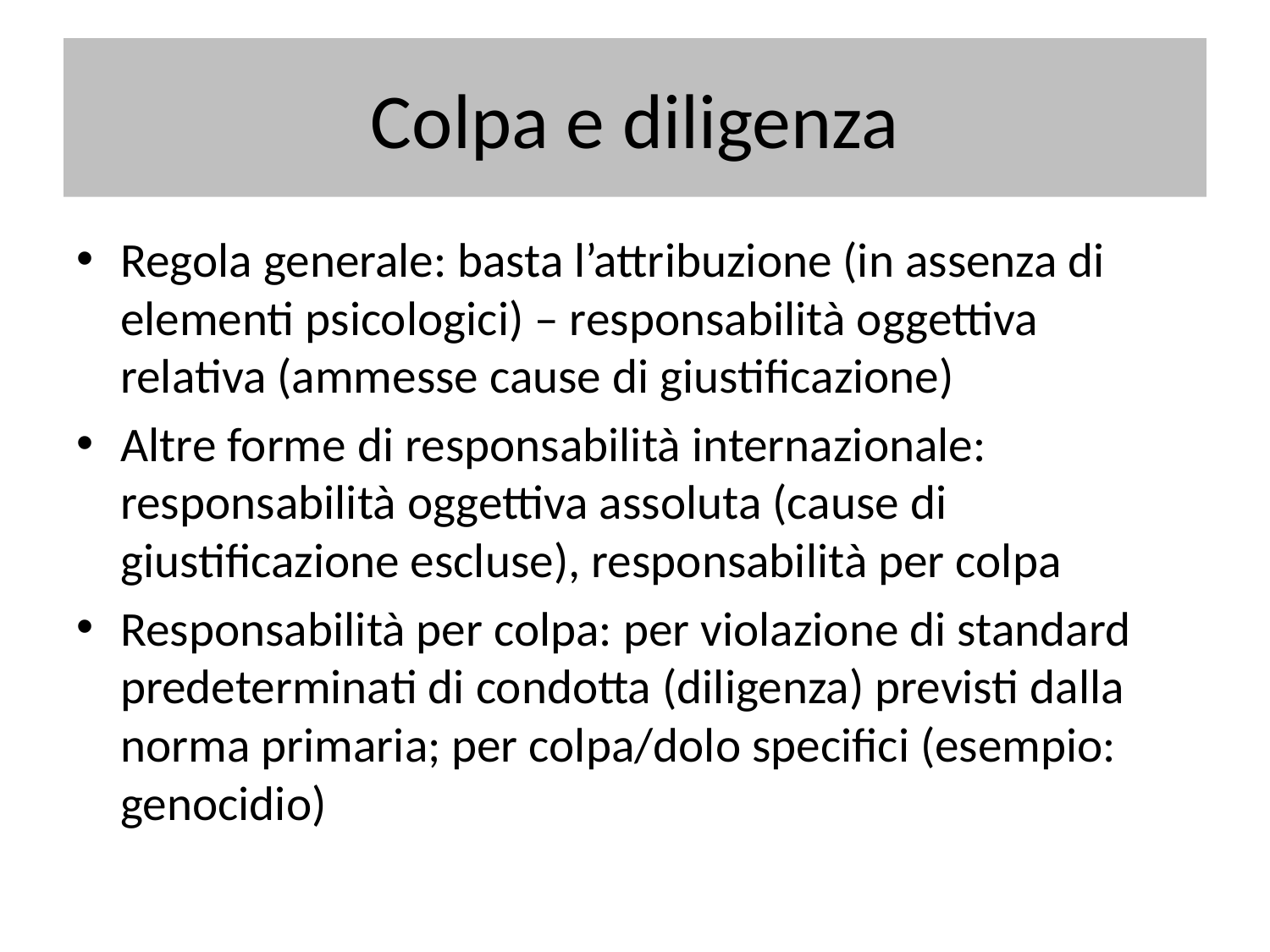

# Colpa e diligenza
Regola generale: basta l’attribuzione (in assenza di elementi psicologici) – responsabilità oggettiva relativa (ammesse cause di giustificazione)
Altre forme di responsabilità internazionale: responsabilità oggettiva assoluta (cause di giustificazione escluse), responsabilità per colpa
Responsabilità per colpa: per violazione di standard predeterminati di condotta (diligenza) previsti dalla norma primaria; per colpa/dolo specifici (esempio: genocidio)